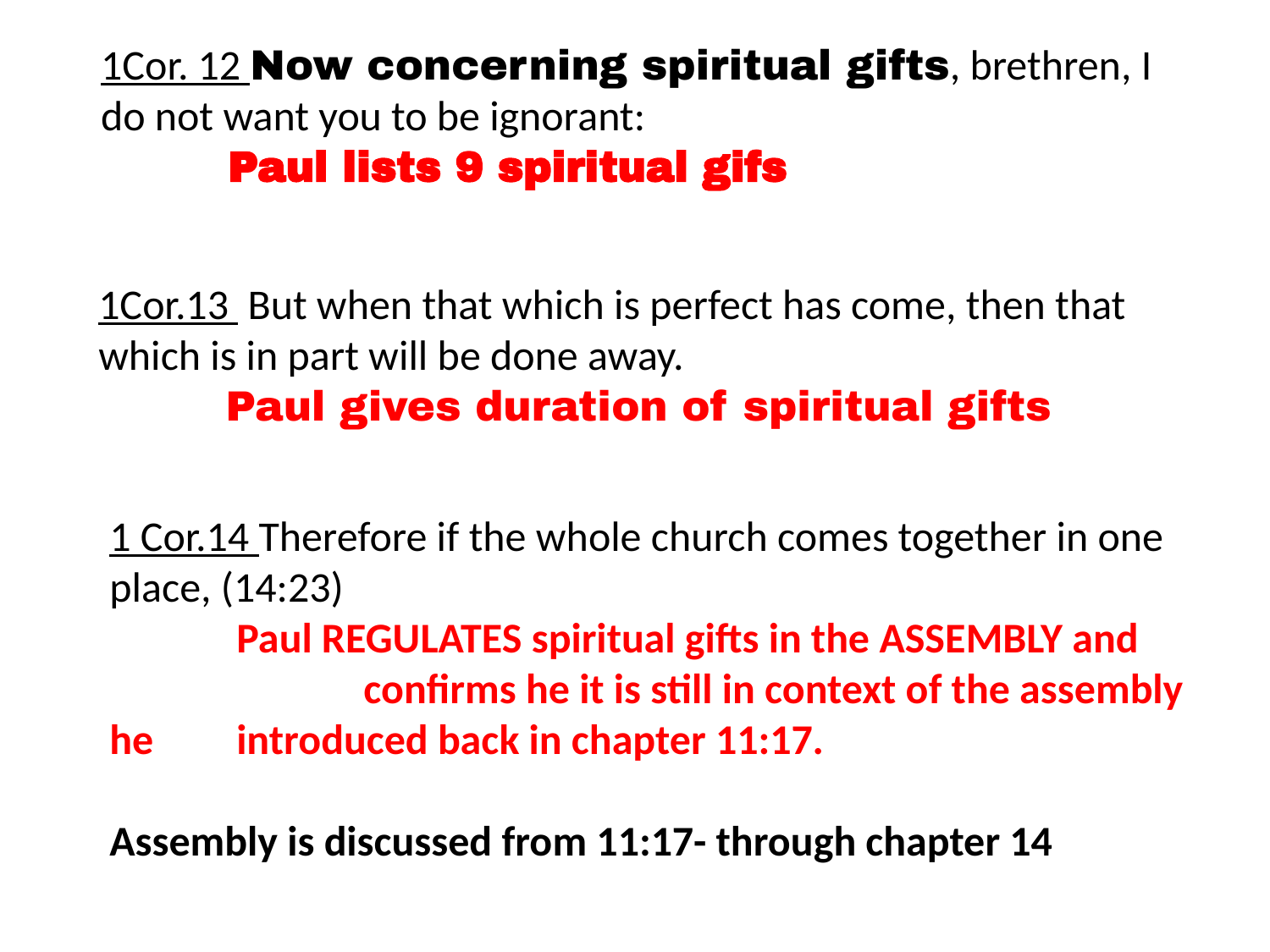

1Cor. 12 Now concerning spiritual gifts, brethren, I do not want you to be ignorant:
	Paul lists 9 spiritual gifs
1Cor.13  But when that which is perfect has come, then that which is in part will be done away.
	Paul gives duration of spiritual gifts
1 Cor.14 Therefore if the whole church comes together in one place, (14:23)
	Paul REGULATES spiritual gifts in the ASSEMBLY and 	 	confirms he it is still in context of the assembly he 	introduced back in chapter 11:17.

Assembly is discussed from 11:17- through chapter 14